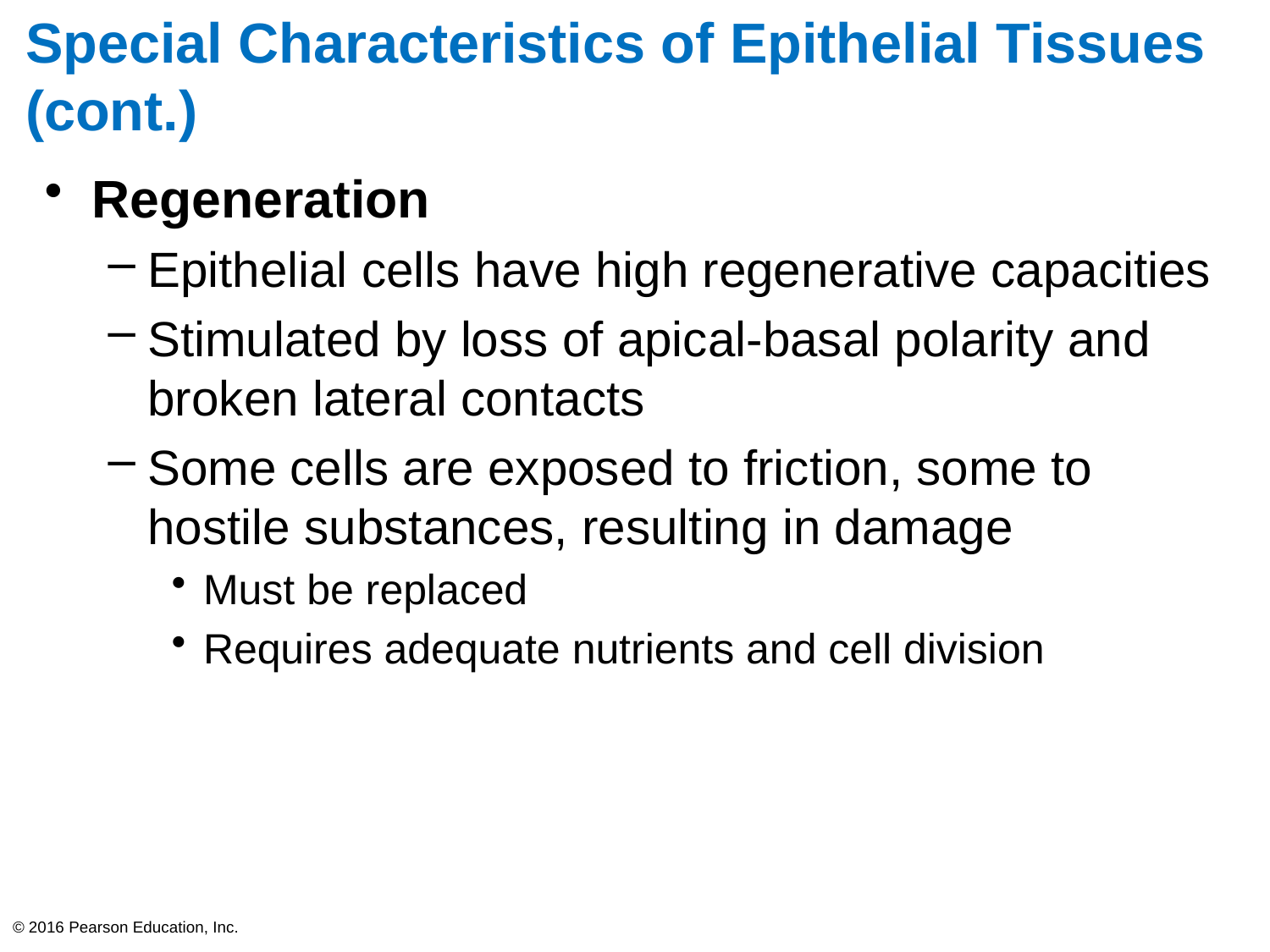

# Special Characteristics of Epithelial Tissues (cont.)
Regeneration
Epithelial cells have high regenerative capacities
Stimulated by loss of apical-basal polarity and broken lateral contacts
Some cells are exposed to friction, some to hostile substances, resulting in damage
Must be replaced
Requires adequate nutrients and cell division
© 2016 Pearson Education, Inc.